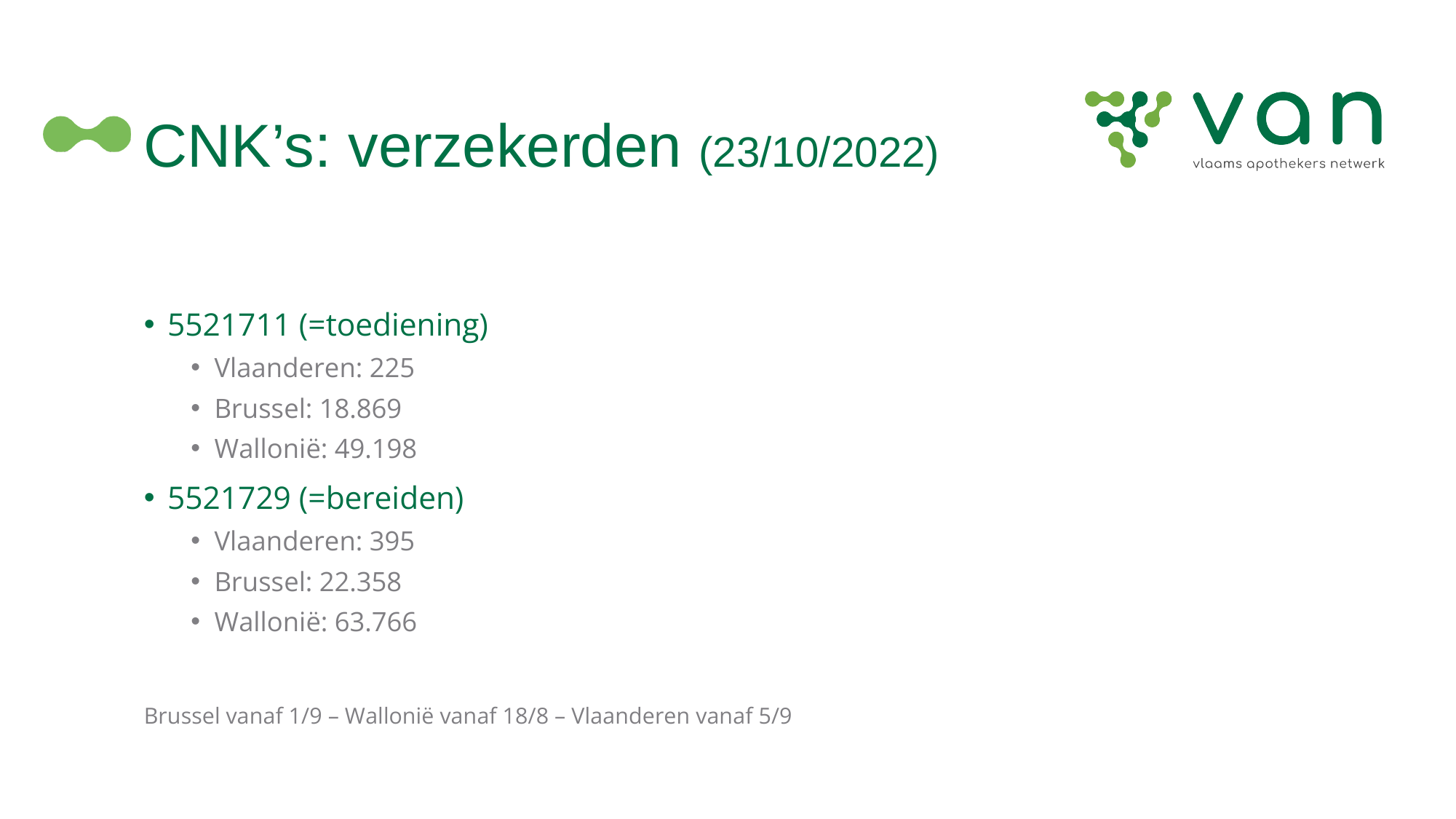

# CNK’s: verzekerden (23/10/2022)
5521711 (=toediening)
Vlaanderen: 225
Brussel: 18.869
Wallonië: 49.198
5521729 (=bereiden)
Vlaanderen: 395
Brussel: 22.358
Wallonië: 63.766

Brussel vanaf 1/9 – Wallonië vanaf 18/8 – Vlaanderen vanaf 5/9